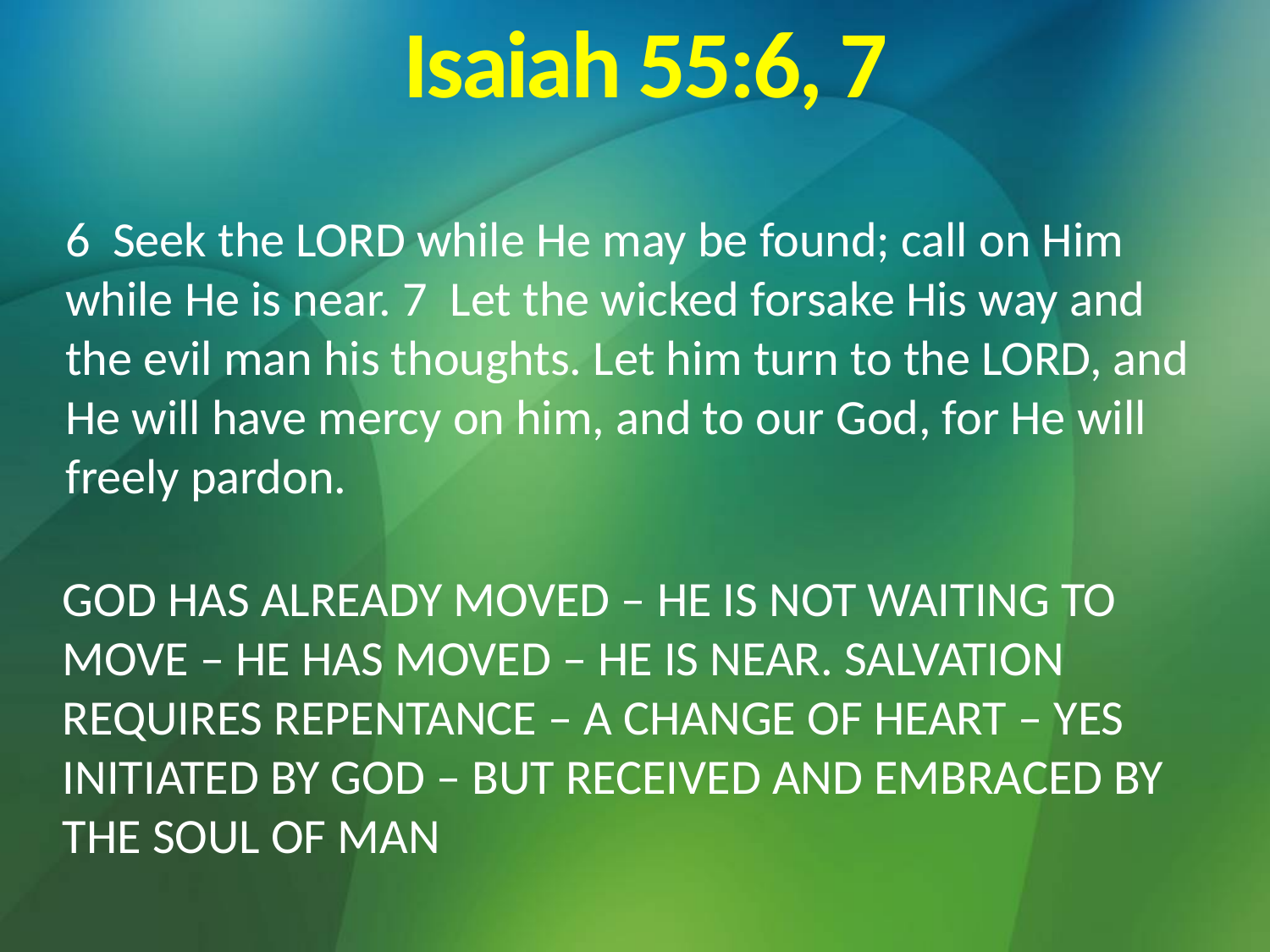

# Isaiah 55:6, 7
6  Seek the LORD while He may be found; call on Him while He is near. 7  Let the wicked forsake His way and the evil man his thoughts. Let him turn to the LORD, and He will have mercy on him, and to our God, for He will freely pardon.
GOD HAS ALREADY MOVED – HE IS NOT WAITING TO MOVE – HE HAS MOVED – HE IS NEAR. SALVATION REQUIRES REPENTANCE – A CHANGE OF HEART – YES INITIATED BY GOD – BUT RECEIVED AND EMBRACED BY THE SOUL OF MAN